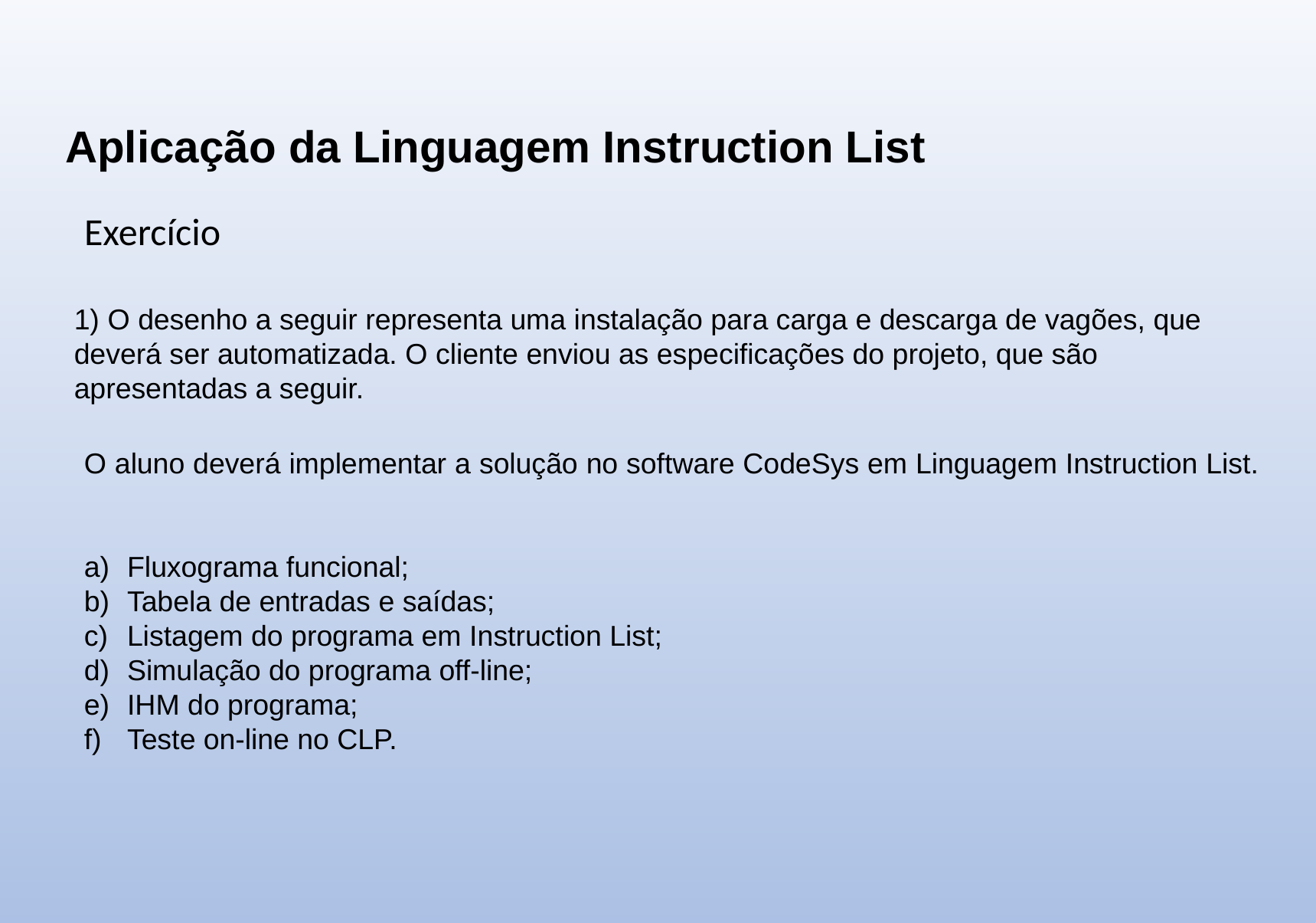

Aplicação da Linguagem Instruction List
Exercício
1) O desenho a seguir representa uma instalação para carga e descarga de vagões, que deverá ser automatizada. O cliente enviou as especificações do projeto, que são apresentadas a seguir.
O aluno deverá implementar a solução no software CodeSys em Linguagem Instruction List.

Fluxograma funcional;
Tabela de entradas e saídas;
Listagem do programa em Instruction List;
Simulação do programa off-line;
IHM do programa;
Teste on-line no CLP.